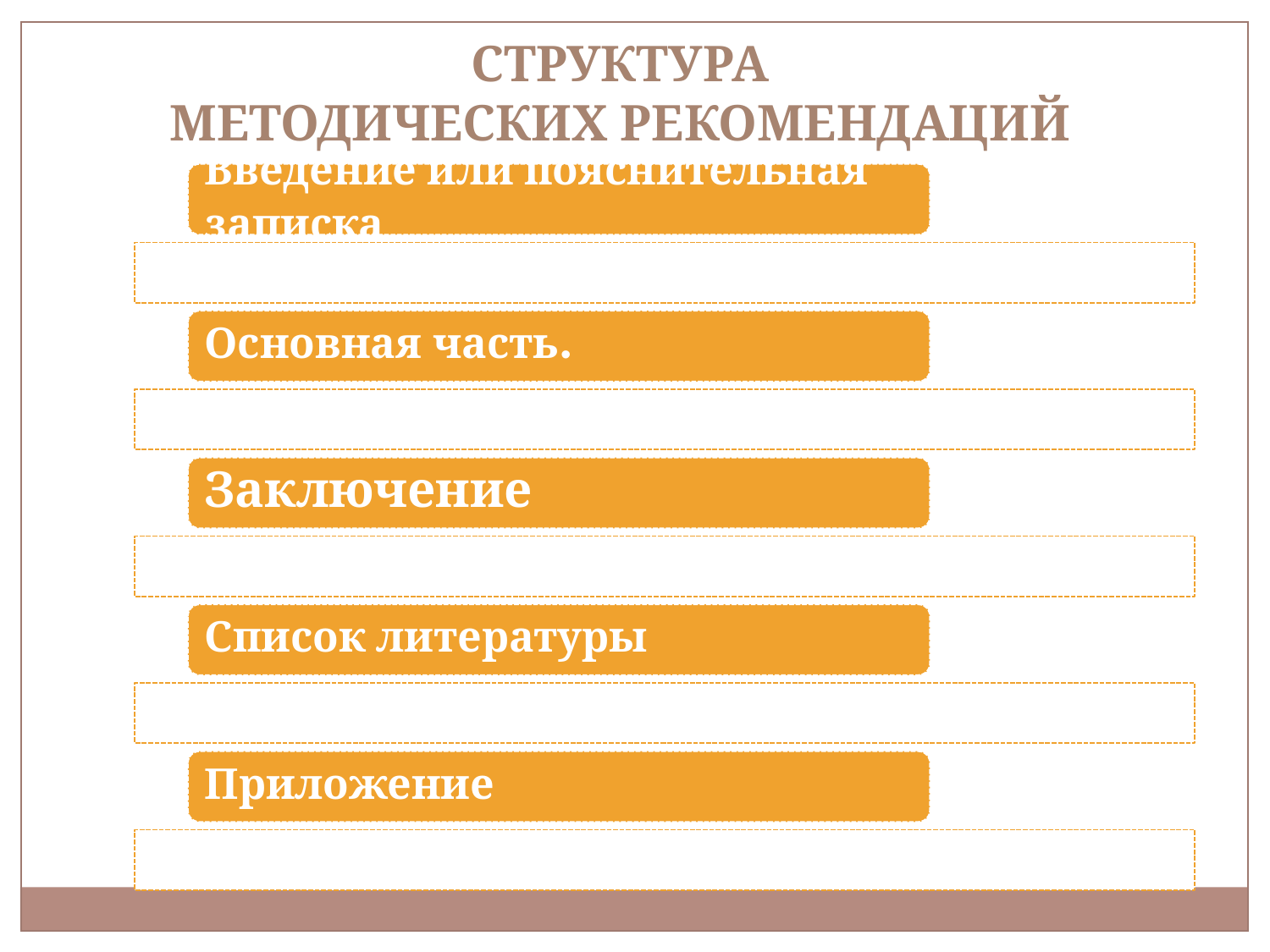

СТРУКТУРА
МЕТОДИЧЕСКИХ РЕКОМЕНДАЦИЙ
Введение или пояснительная записка
Основная часть.
Заключение
Список литературы
Приложение